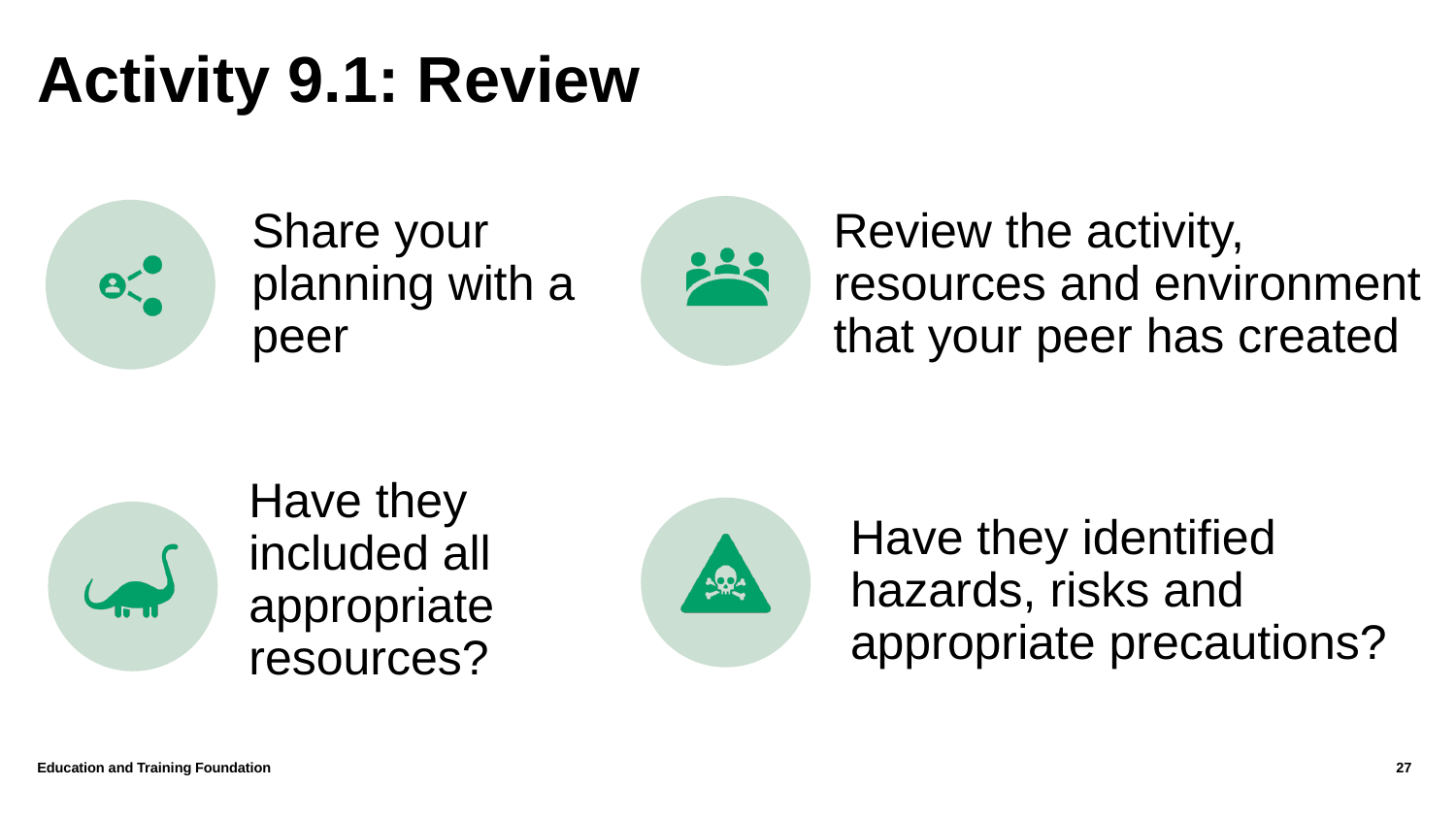

# Activity 9.1: Review
Share your planning with a peer
Review the activity, resources and environment that your peer has created
Have they included all appropriate resources?
Have they identified hazards, risks and appropriate precautions?
Education and Training Foundation
27